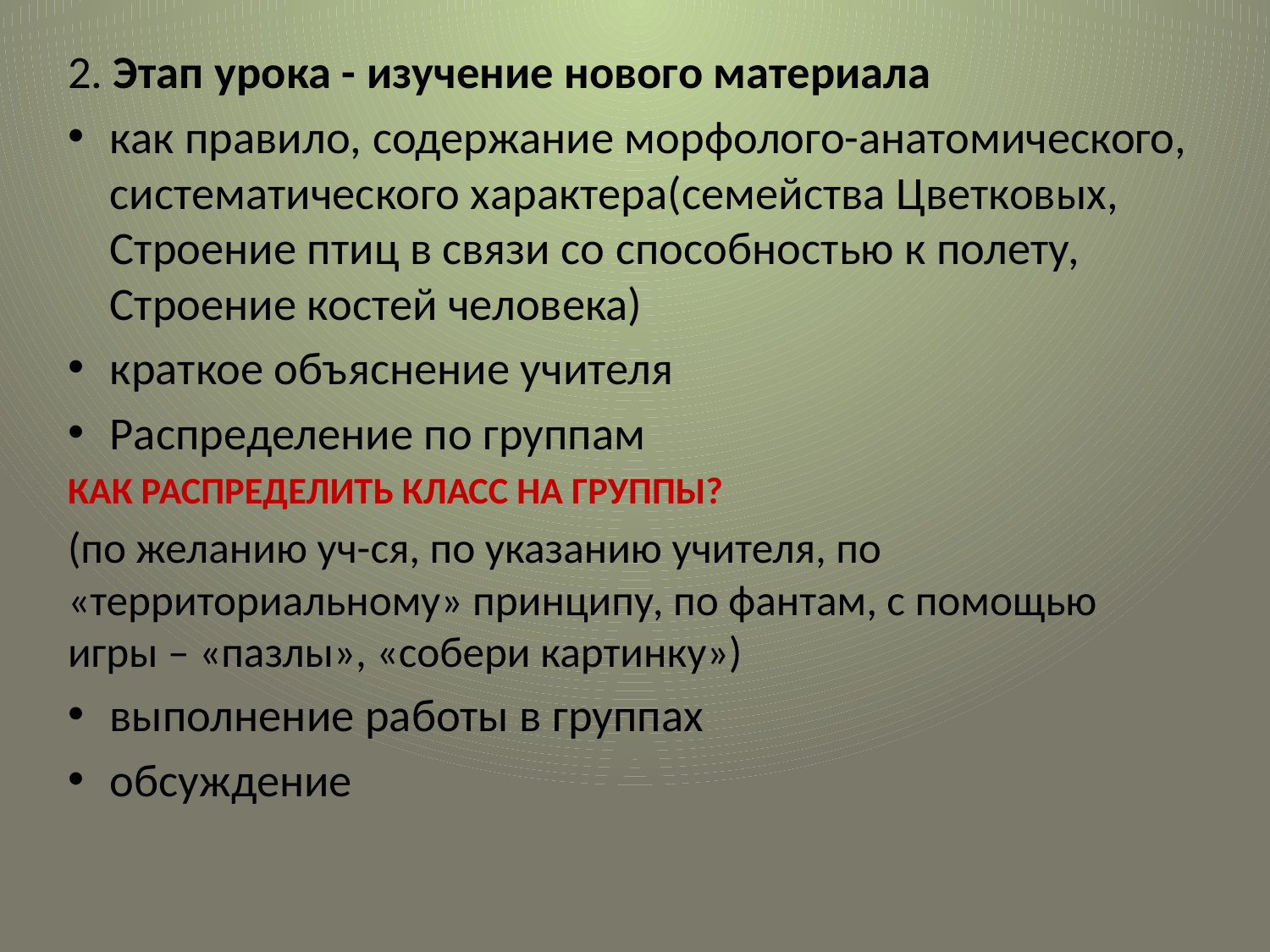

2. Этап урока - изучение нового материала
как правило, содержание морфолого-анатомического, систематического характера(семейства Цветковых, Строение птиц в связи со способностью к полету, Строение костей человека)
краткое объяснение учителя
Распределение по группам
КАК РАСПРЕДЕЛИТЬ КЛАСС НА ГРУППЫ?
(по желанию уч-ся, по указанию учителя, по «территориальному» принципу, по фантам, с помощью игры – «пазлы», «собери картинку»)
выполнение работы в группах
обсуждение